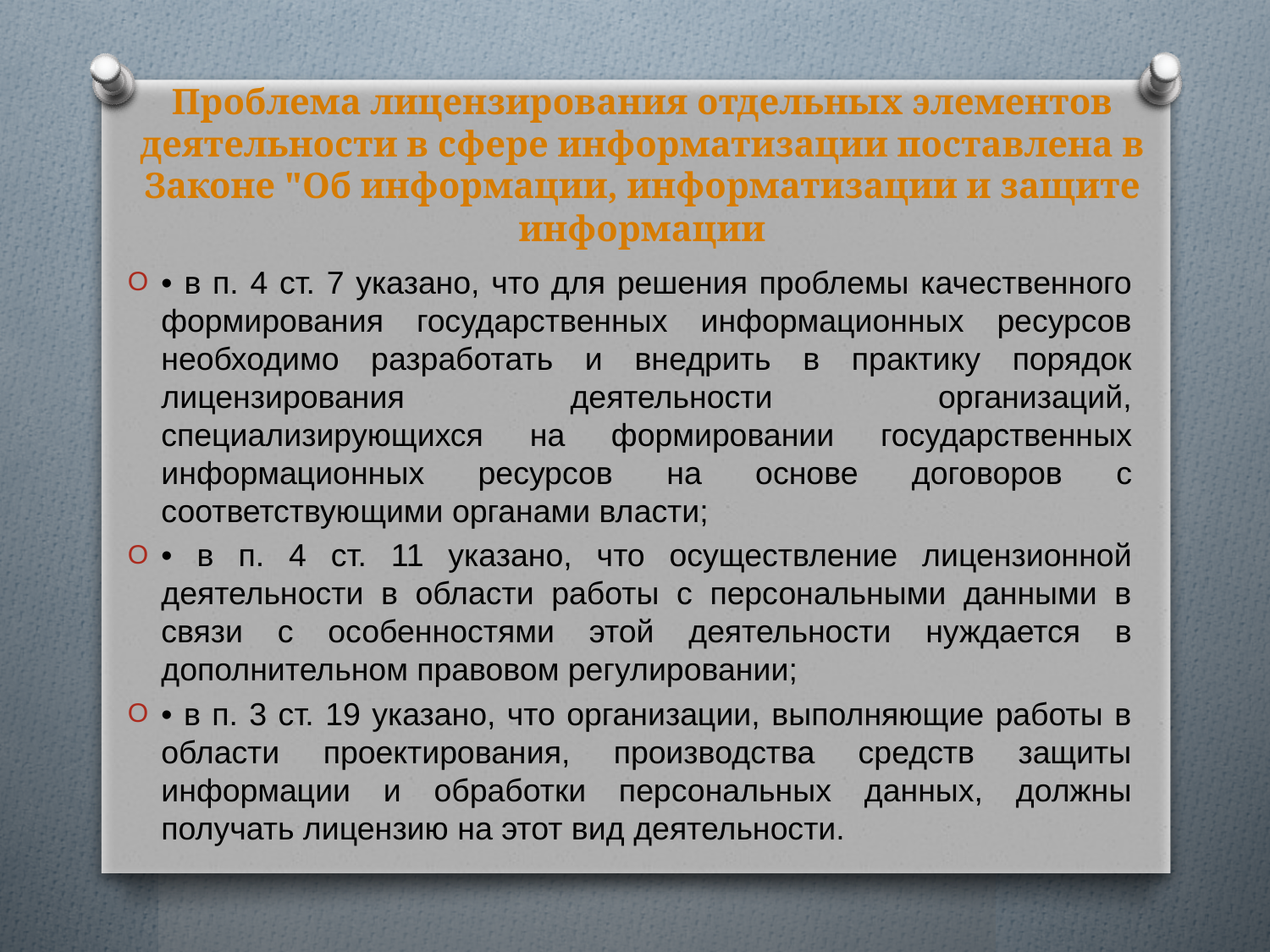

# Проблема лицензирования отдельных элементов деятельности в сфере информатизации поставлена в Законе "Об информации, информатизации и защите информации
• в п. 4 ст. 7 указано, что для решения проблемы качественного формирования государственных информационных ресурсов необходимо разработать и внедрить в практику порядок лицензирования деятельности организаций, специализирующихся на формировании государственных информационных ресурсов на основе договоров с соответствующими органами власти;
• в п. 4 ст. 11 указано, что осуществление лицензионной деятельности в области работы с персональными данными в связи с особенностями этой деятельности нуждается в дополнительном правовом регулировании;
• в п. 3 ст. 19 указано, что организации, выполняющие работы в области проектирования, производства средств защиты информации и обработки персональных данных, должны получать лицензию на этот вид деятельности.